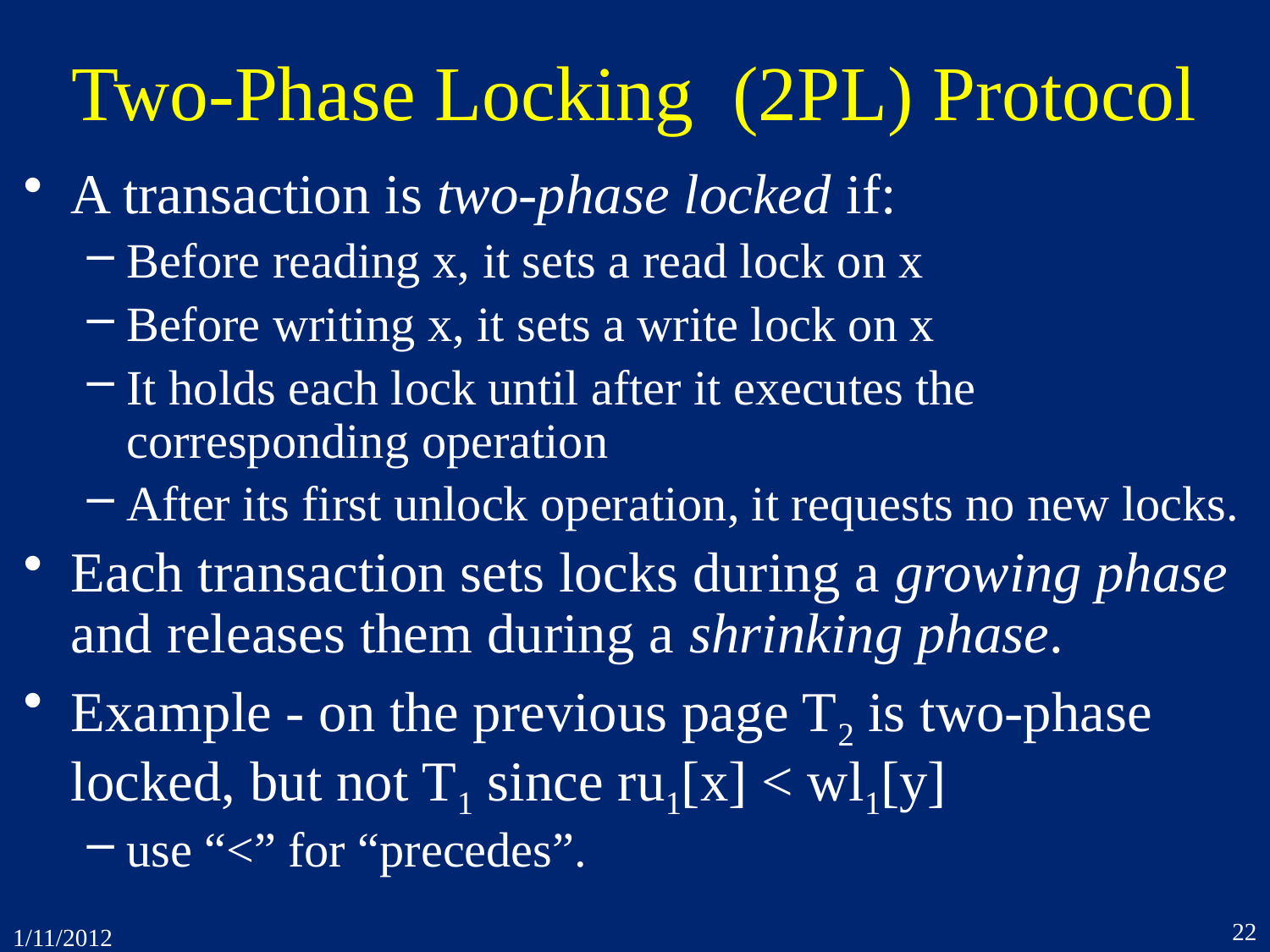

# Two-Phase Locking  (2PL) Protocol
A transaction is two-phase locked if:
Before reading x, it sets a read lock on x
Before writing x, it sets a write lock on x
It holds each lock until after it executes the corresponding operation
After its first unlock operation, it requests no new locks.
Each transaction sets locks during a growing phase and releases them during a shrinking phase.
Example - on the previous page T2 is two-phase locked, but not T1 since ru1[x] < wl1[y]
use “<” for “precedes”.
22
1/11/2012